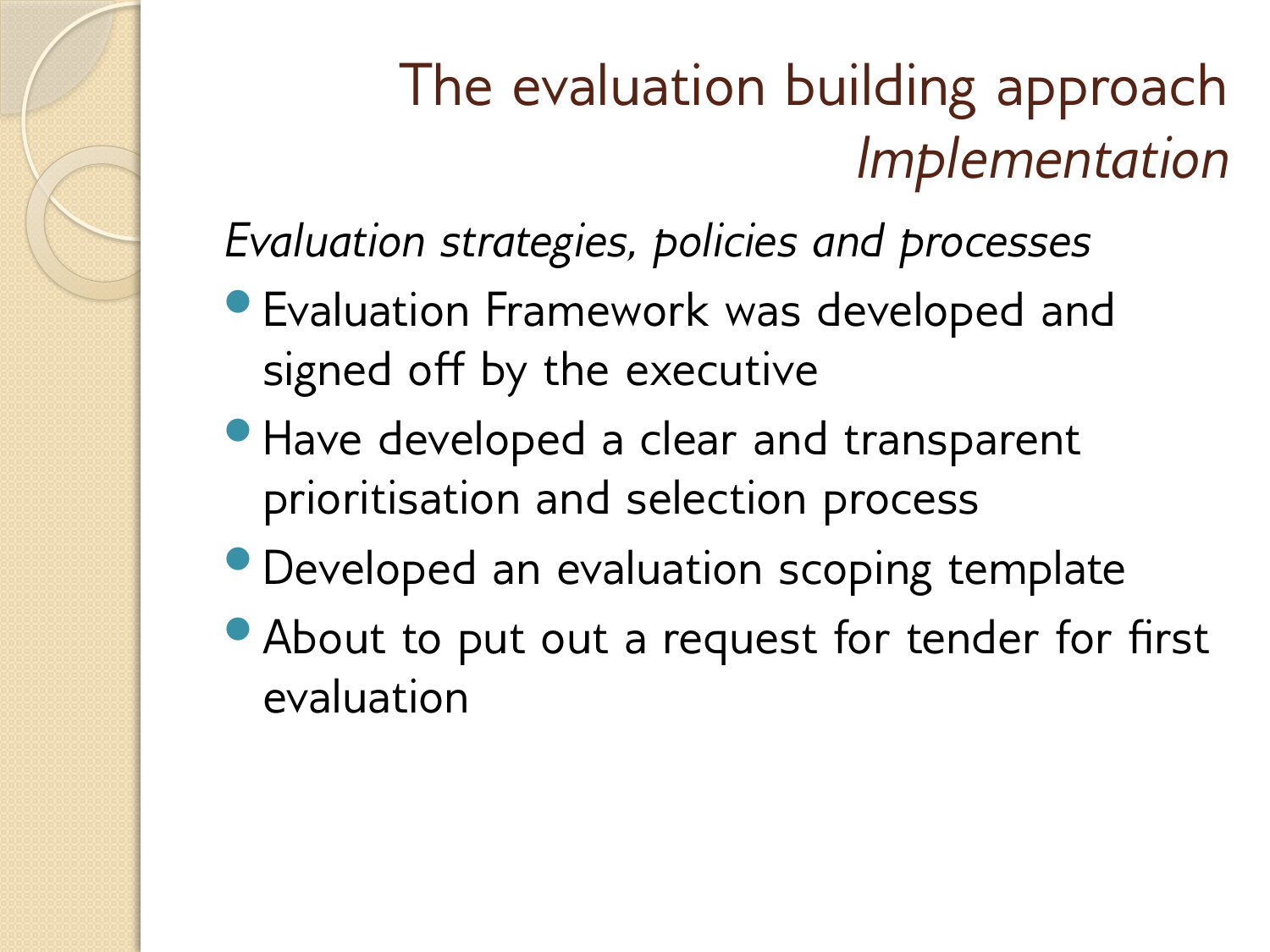

# The evaluation building approach Implementation
Evaluation strategies, policies and processes
Evaluation Framework was developed and signed off by the executive
Have developed a clear and transparent prioritisation and selection process
Developed an evaluation scoping template
About to put out a request for tender for first evaluation